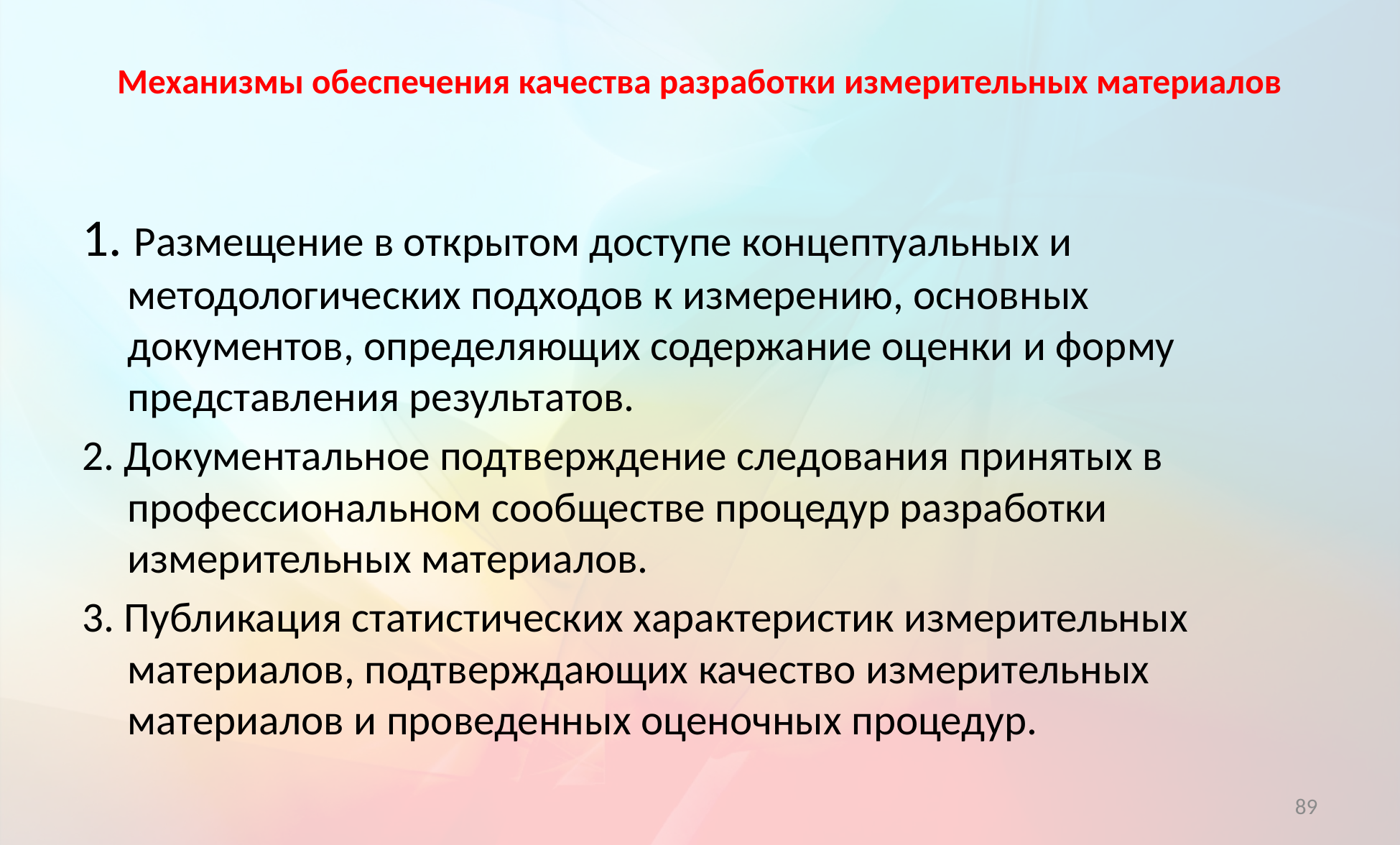

# Механизмы обеспечения качества разработки измерительных материалов
1. Размещение в открытом доступе концептуальных и методологических подходов к измерению, основных документов, определяющих содержание оценки и форму представления результатов.
2. Документальное подтверждение следования принятых в профессиональном сообществе процедур разработки измерительных материалов.
3. Публикация статистических характеристик измерительных материалов, подтверждающих качество измерительных материалов и проведенных оценочных процедур.
89